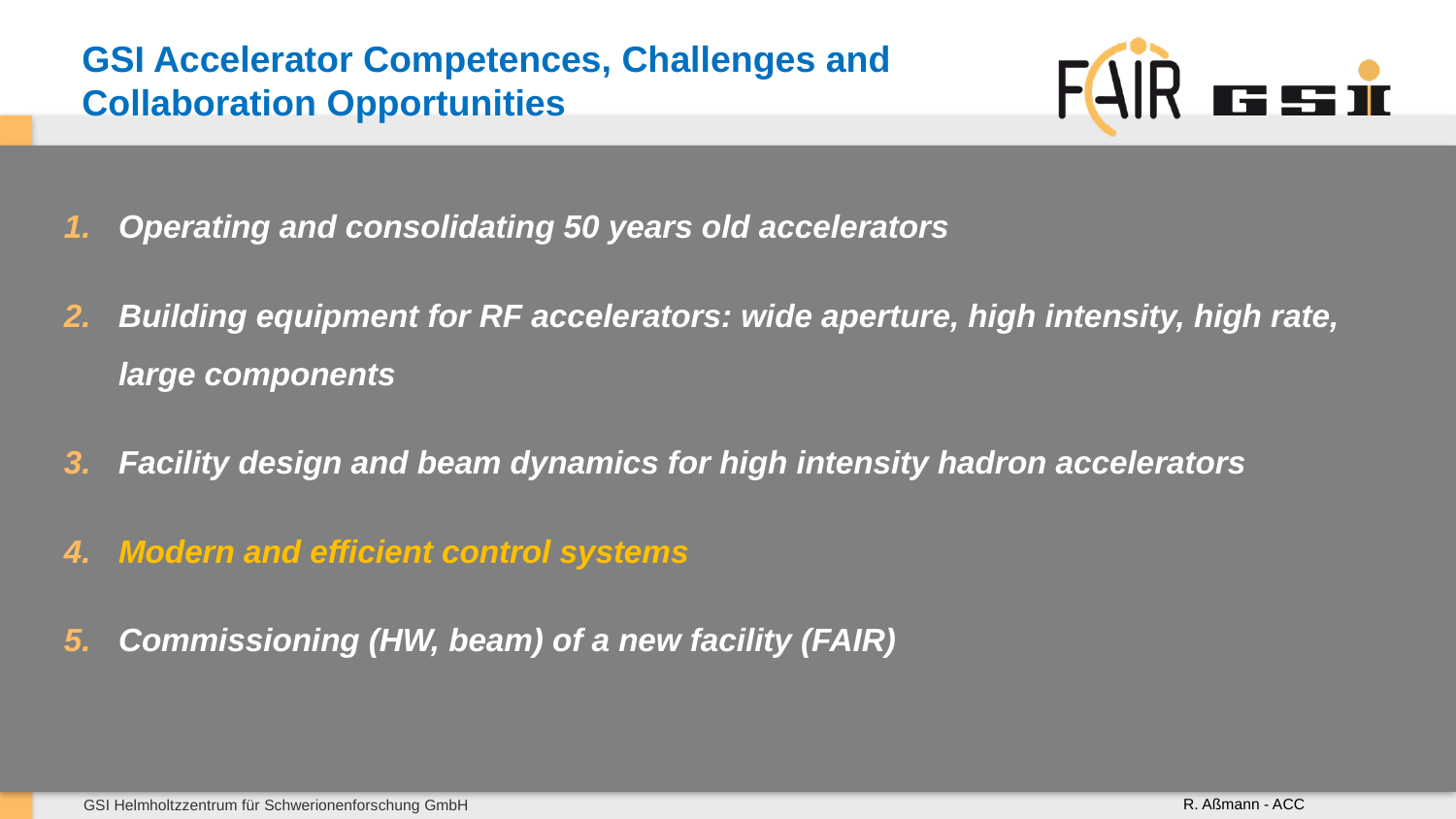

# GSI Accelerator Competences, Challenges and Collaboration Opportunities

Operating and consolidating 50 years old accelerators
Building equipment for RF accelerators: wide aperture, high intensity, high rate, large components
Facility design and beam dynamics for high intensity hadron accelerators
Modern and efficient control systems
Commissioning (HW, beam) of a new facility (FAIR)
R. Aßmann - ACC